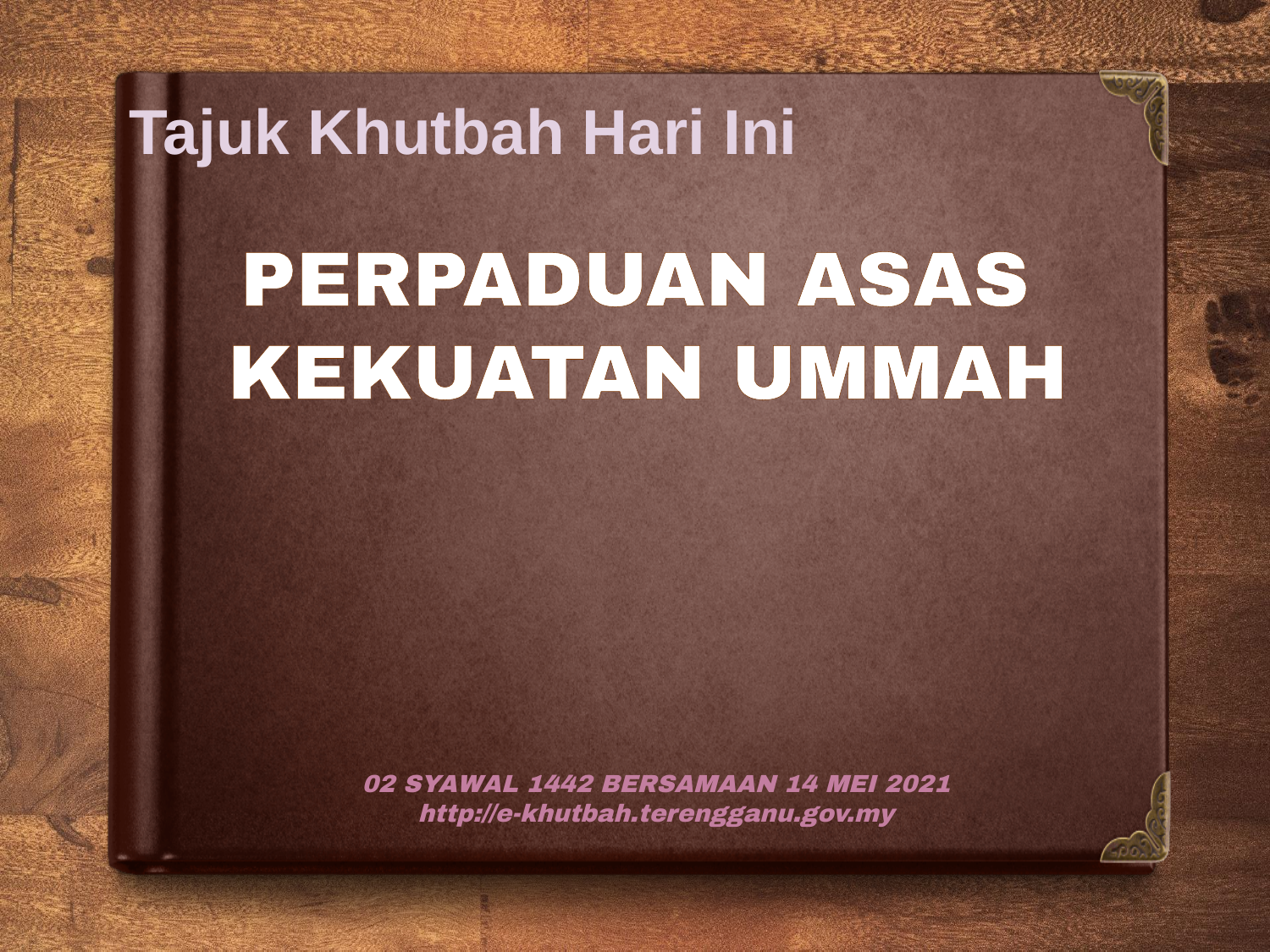

Tajuk Khutbah Hari Ini
PERPADUAN ASAS
 KEKUATAN UMMAH
02 SYAWAL 1442 BERSAMAAN 14 MEI 2021
http://e-khutbah.terengganu.gov.my